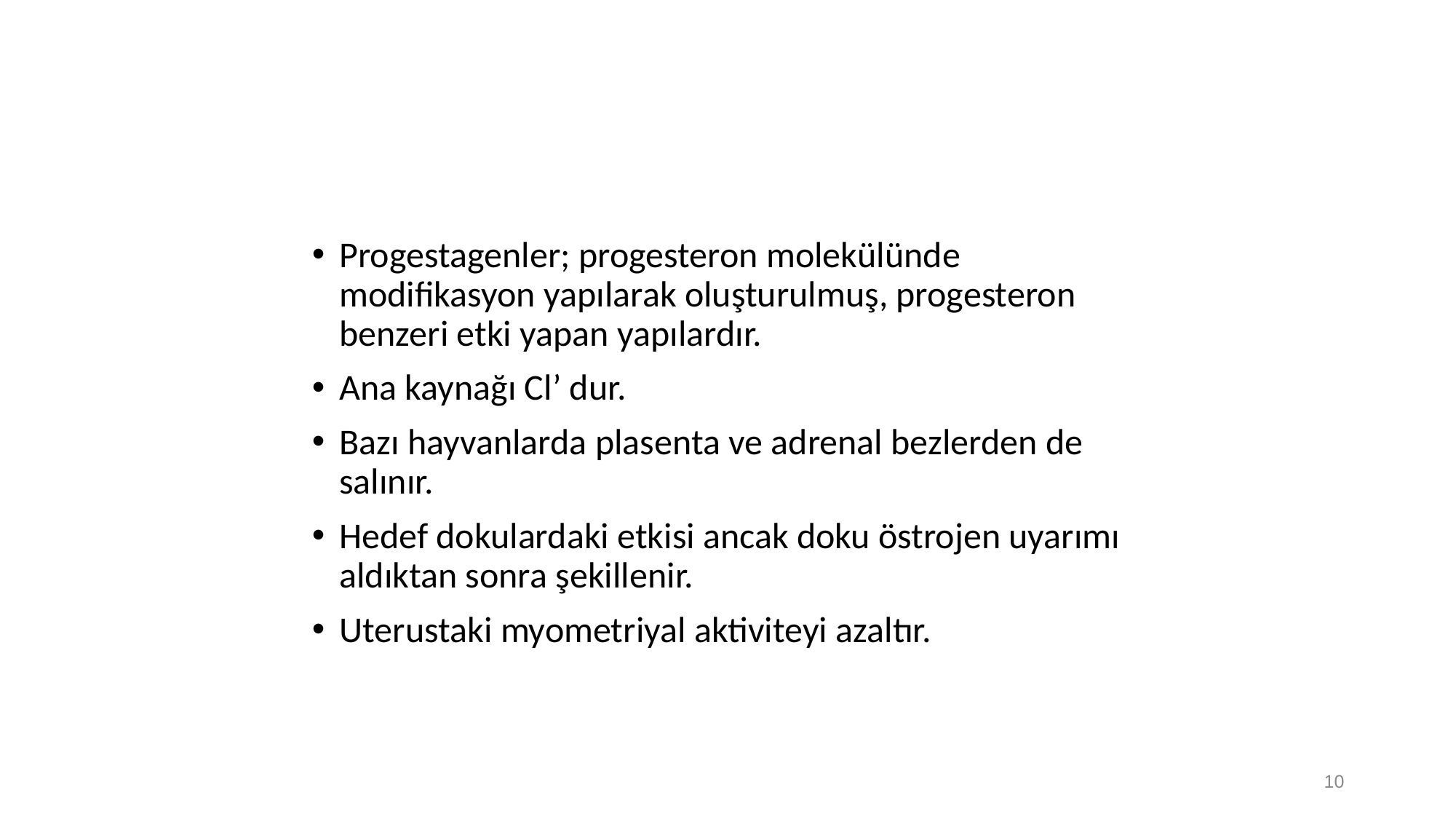

Progestagenler; progesteron molekülünde modifikasyon yapılarak oluşturulmuş, progesteron benzeri etki yapan yapılardır.
Ana kaynağı Cl’ dur.
Bazı hayvanlarda plasenta ve adrenal bezlerden de salınır.
Hedef dokulardaki etkisi ancak doku östrojen uyarımı aldıktan sonra şekillenir.
Uterustaki myometriyal aktiviteyi azaltır.
10